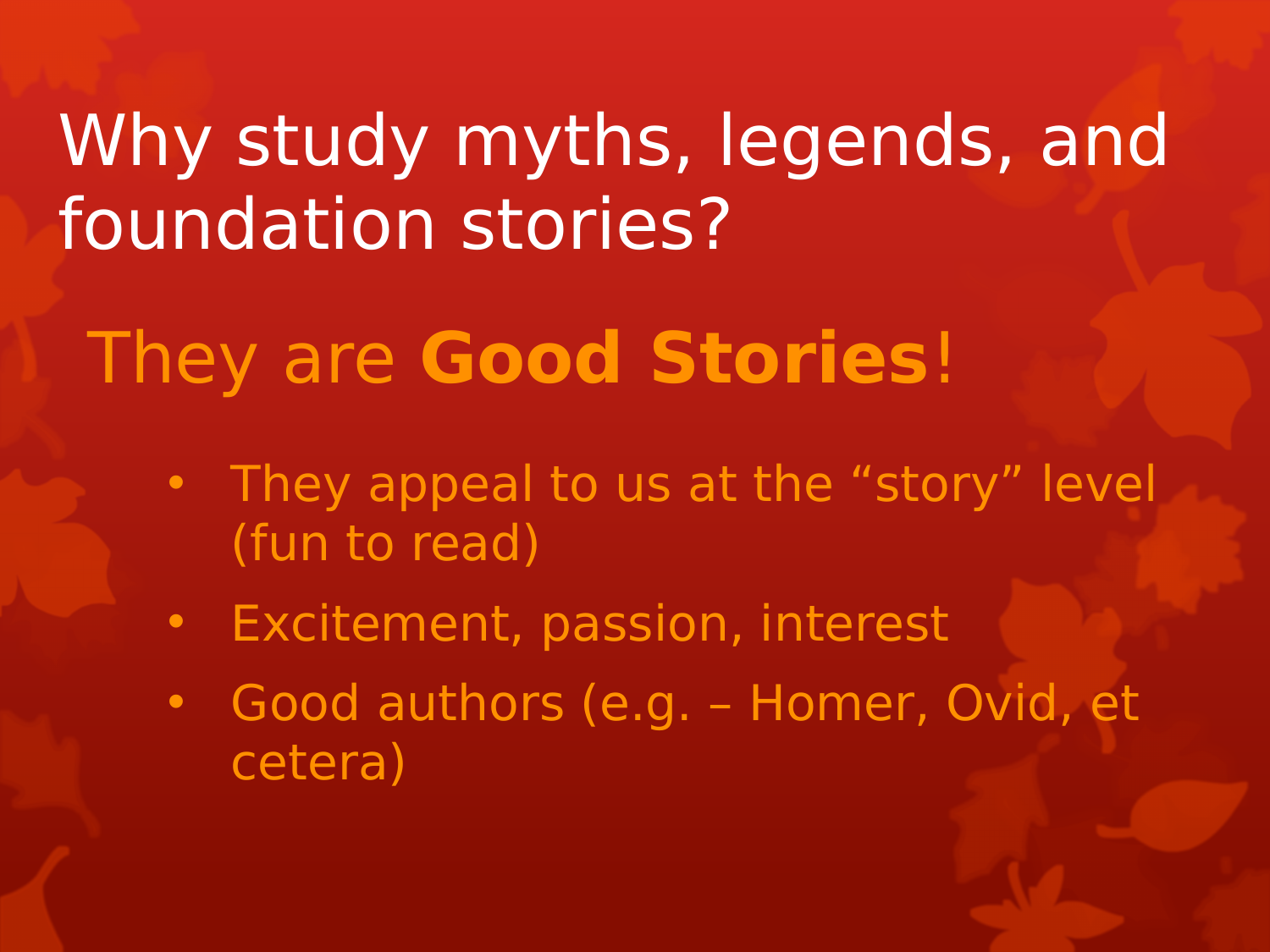

# Why study myths, legends, and foundation stories?
They are Good Stories!
They appeal to us at the “story” level (fun to read)
Excitement, passion, interest
Good authors (e.g. – Homer, Ovid, et cetera)